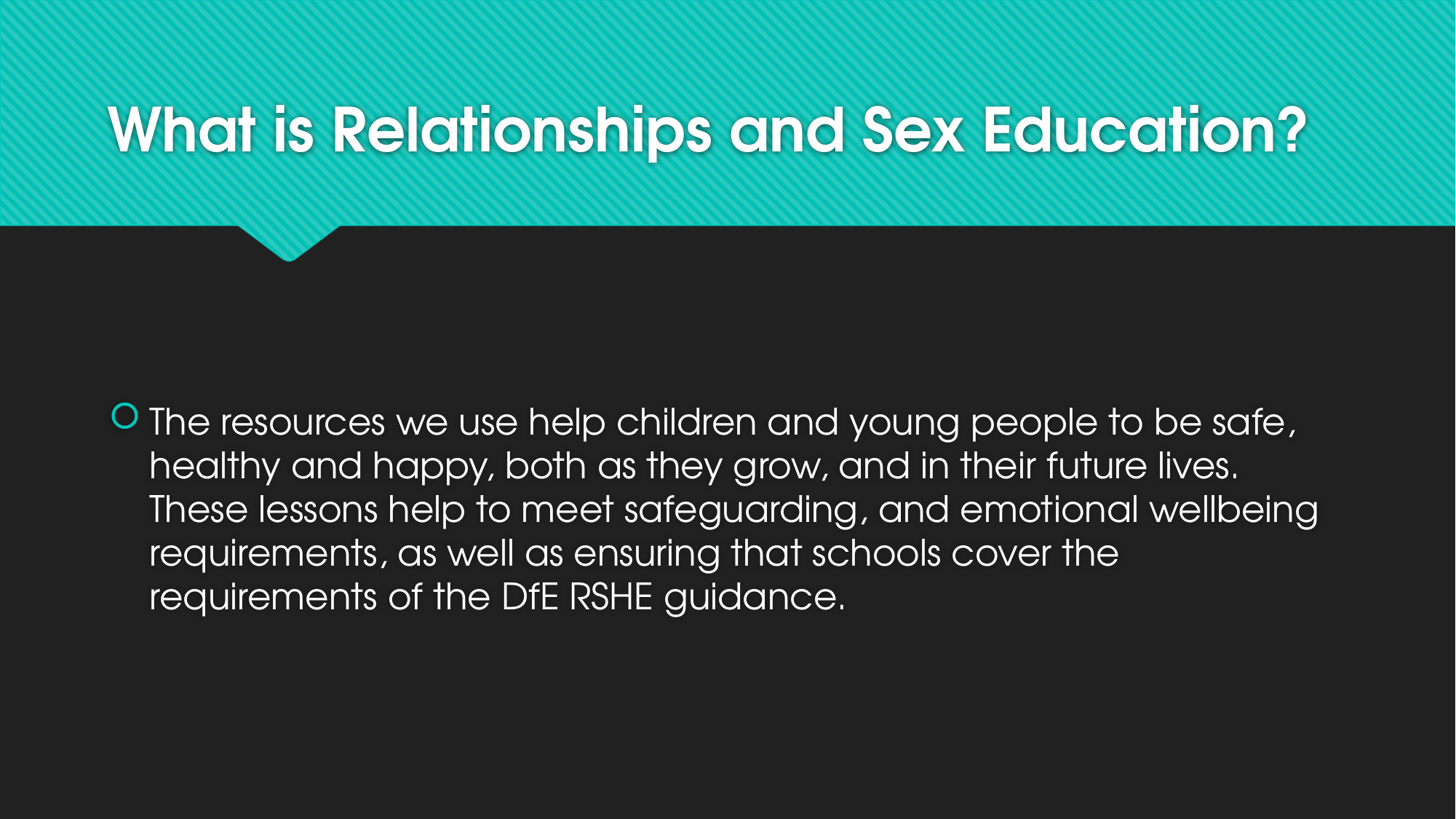

# What is Relationships and Sex Education?
The resources we use help children and young people to be safe, healthy and happy, both as they grow, and in their future lives.  These lessons help to meet safeguarding, and emotional wellbeing requirements, as well as ensuring that schools cover the requirements of the DfE RSHE guidance.